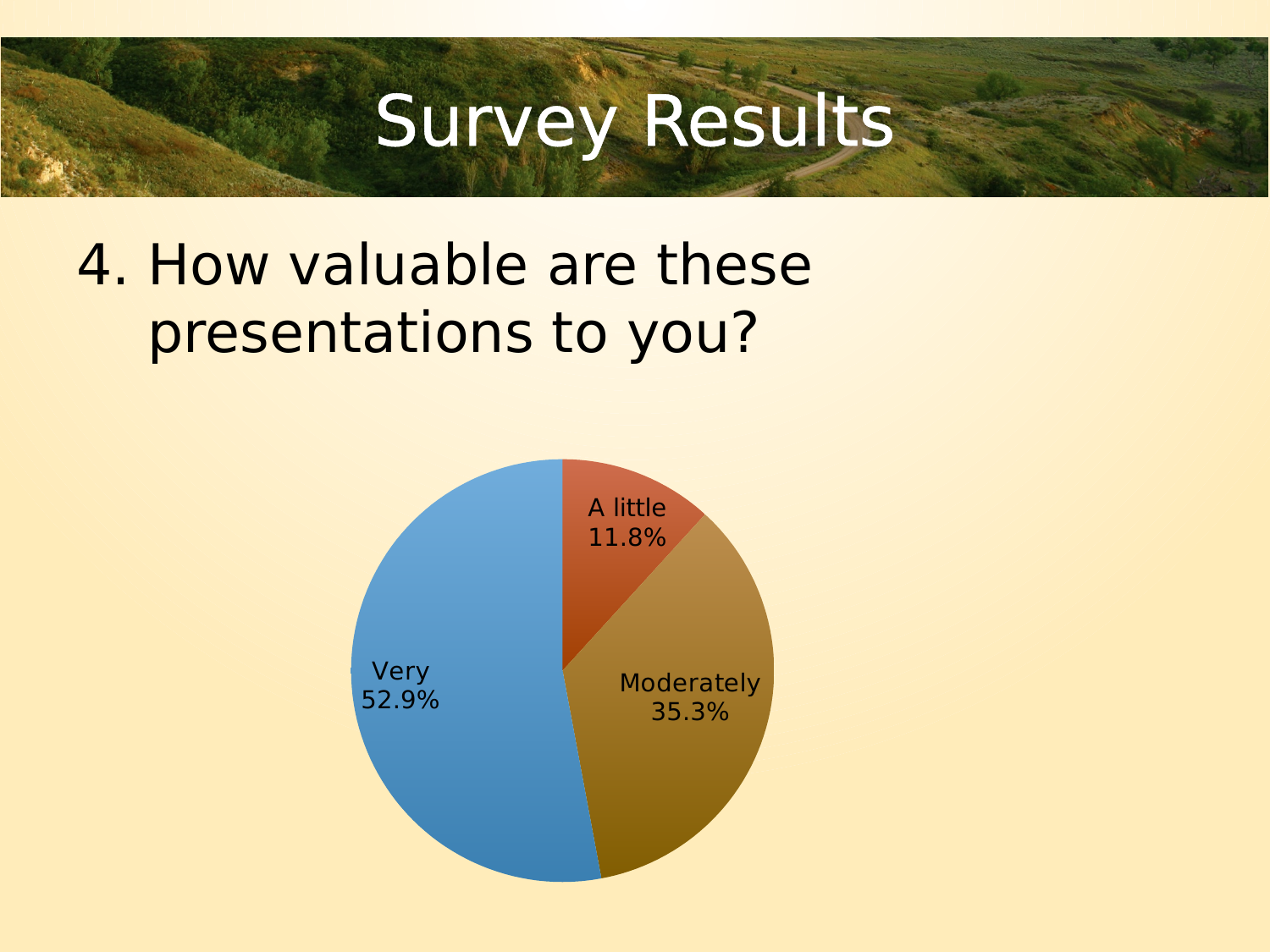

# Survey Results
How valuable are these presentations to you?

### Chart

| Category | Column1 |
|---|---|
| Not at all | 0.0 |
| A little | 2.0 |
| Moderately | 6.0 |
| Very | 9.0 |